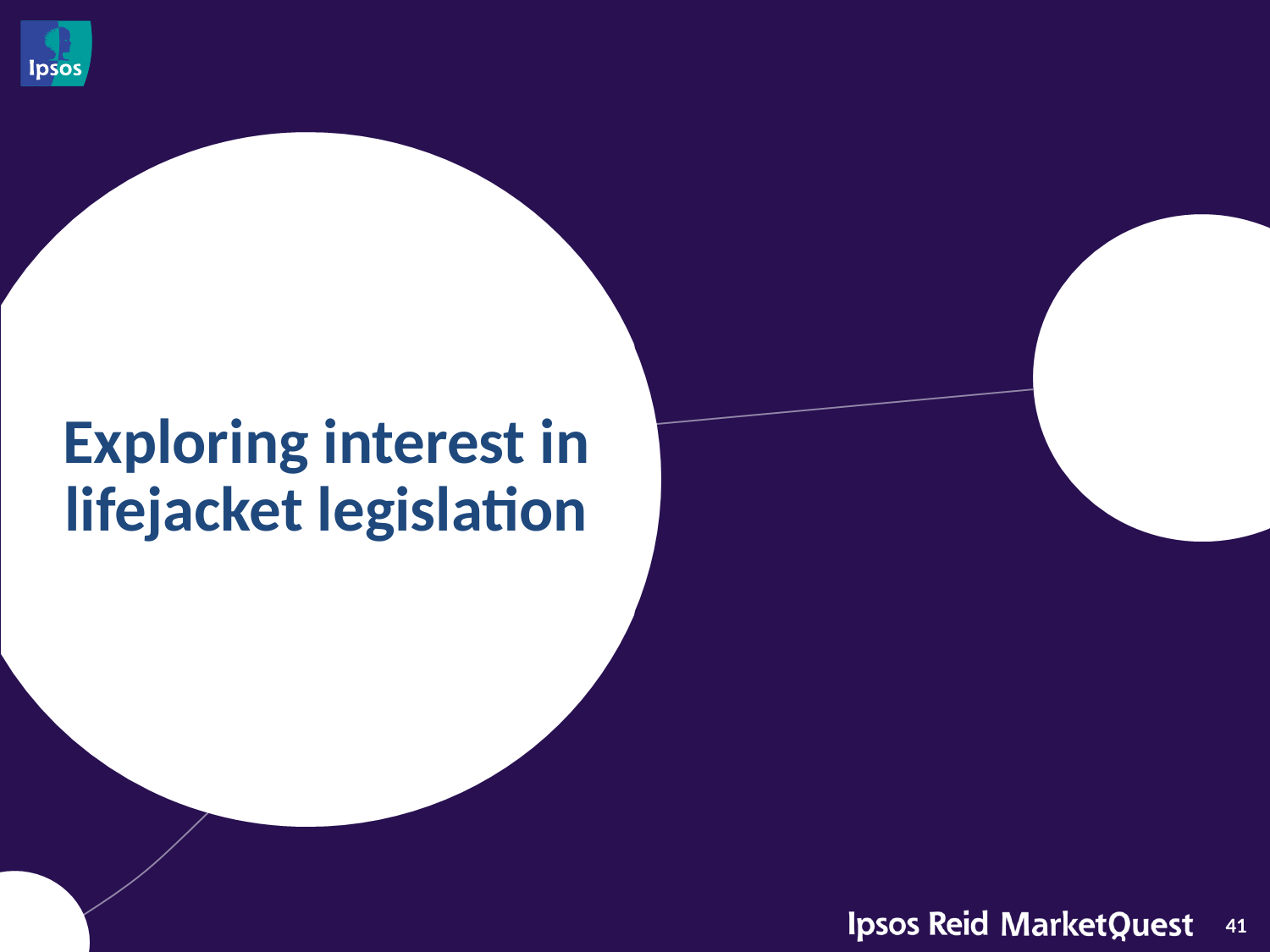

# Exploring interest in lifejacket legislation
41